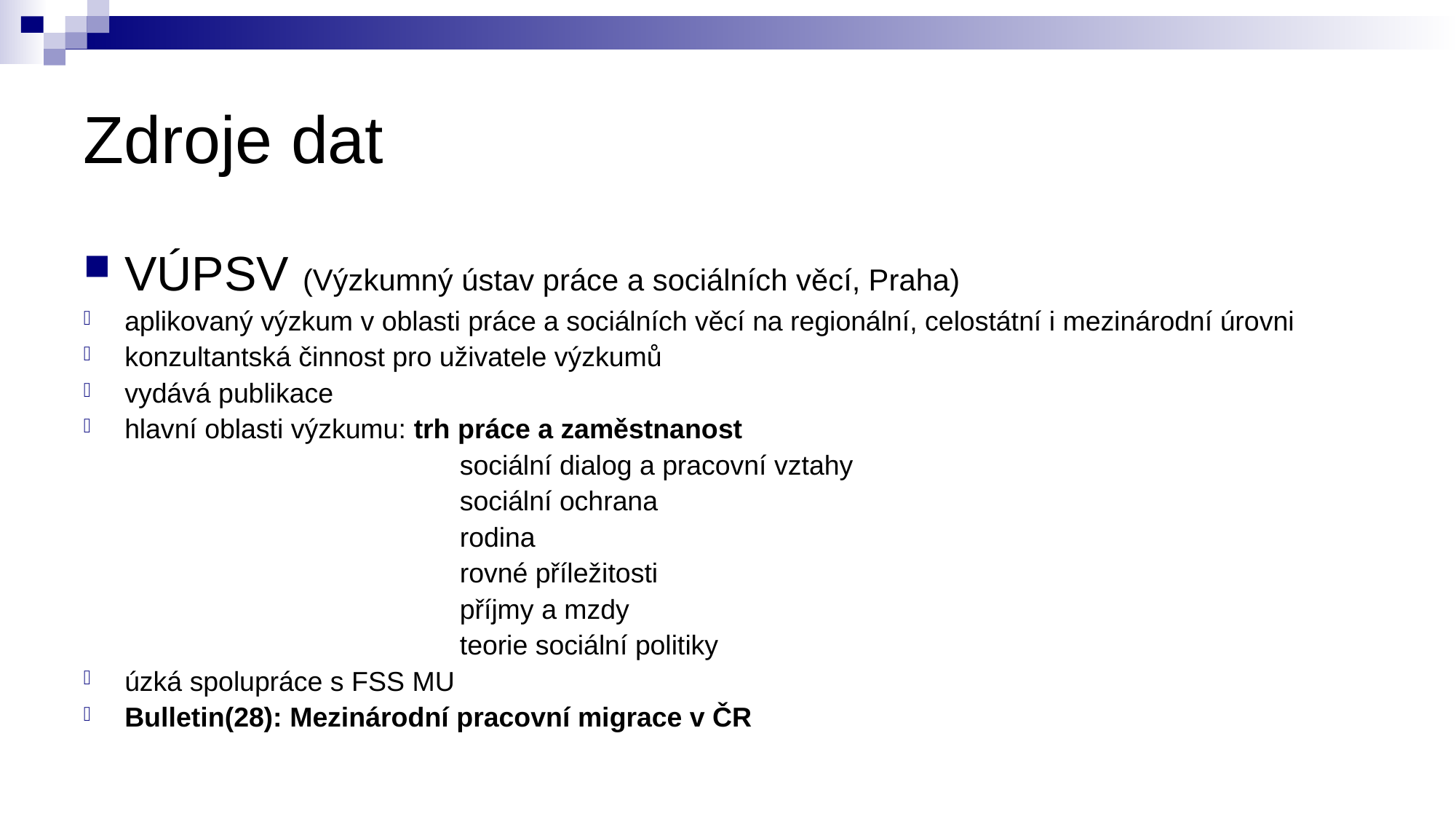

# Zdroje dat
VÚPSV (Výzkumný ústav práce a sociálních věcí, Praha)
aplikovaný výzkum v oblasti práce a sociálních věcí na regionální, celostátní i mezinárodní úrovni
konzultantská činnost pro uživatele výzkumů
vydává publikace
hlavní oblasti výzkumu: trh práce a zaměstnanost
				 sociální dialog a pracovní vztahy
				 sociální ochrana
				 rodina
				 rovné příležitosti
				 příjmy a mzdy
				 teorie sociální politiky
úzká spolupráce s FSS MU
Bulletin(28): Mezinárodní pracovní migrace v ČR